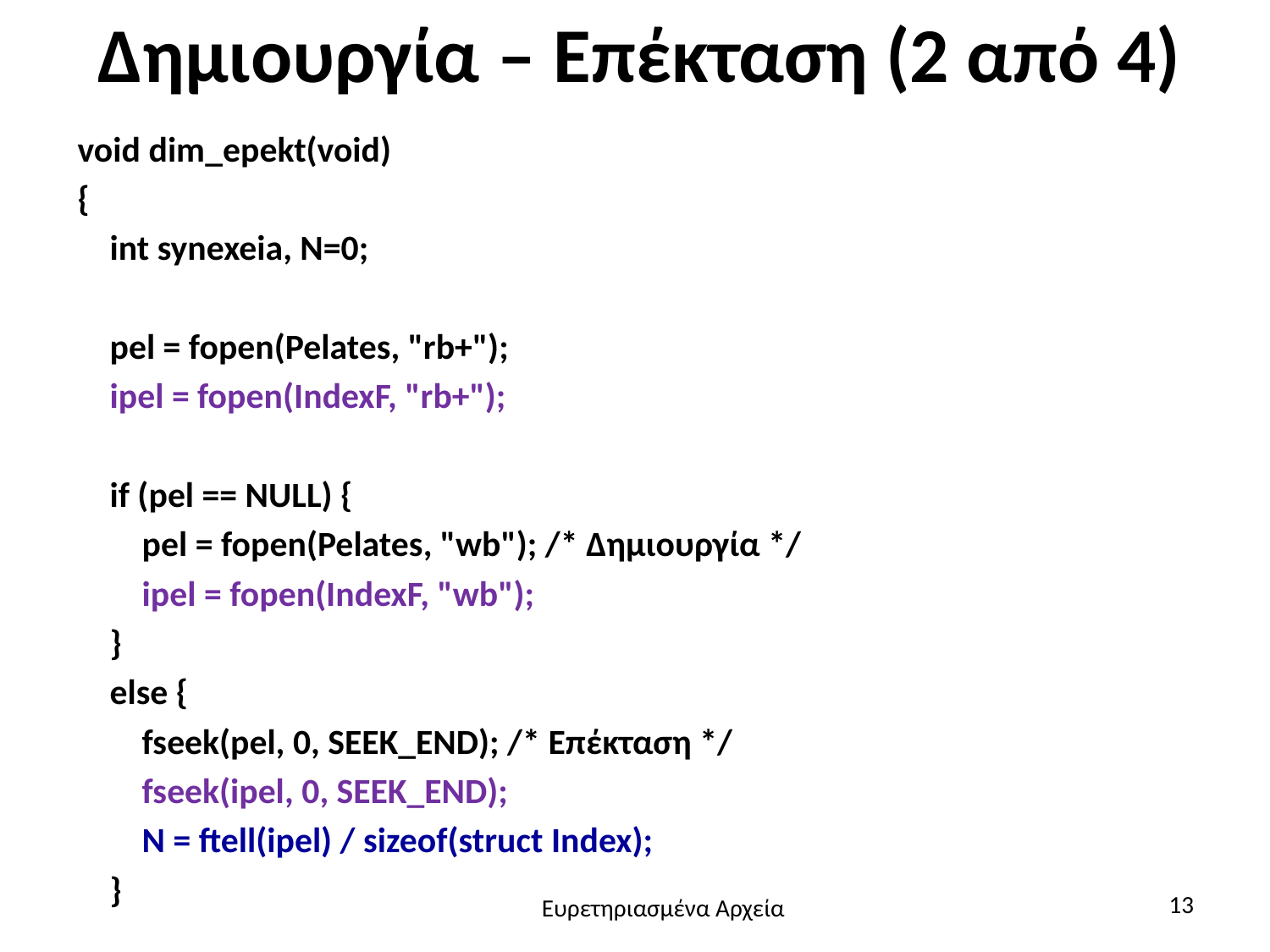

# Δημιουργία – Επέκταση (2 από 4)
void dim_epekt(void)
{
    int synexeia, N=0;

    pel = fopen(Pelates, "rb+");
    ipel = fopen(IndexF, "rb+");

    if (pel == NULL) {
        pel = fopen(Pelates, "wb"); /* Δημιουργία */
        ipel = fopen(IndexF, "wb");
    }
    else {
        fseek(pel, 0, SEEK_END); /* Επέκταση */
        fseek(ipel, 0, SEEK_END);
        N = ftell(ipel) / sizeof(struct Index);
    }
13
Ευρετηριασμένα Αρχεία